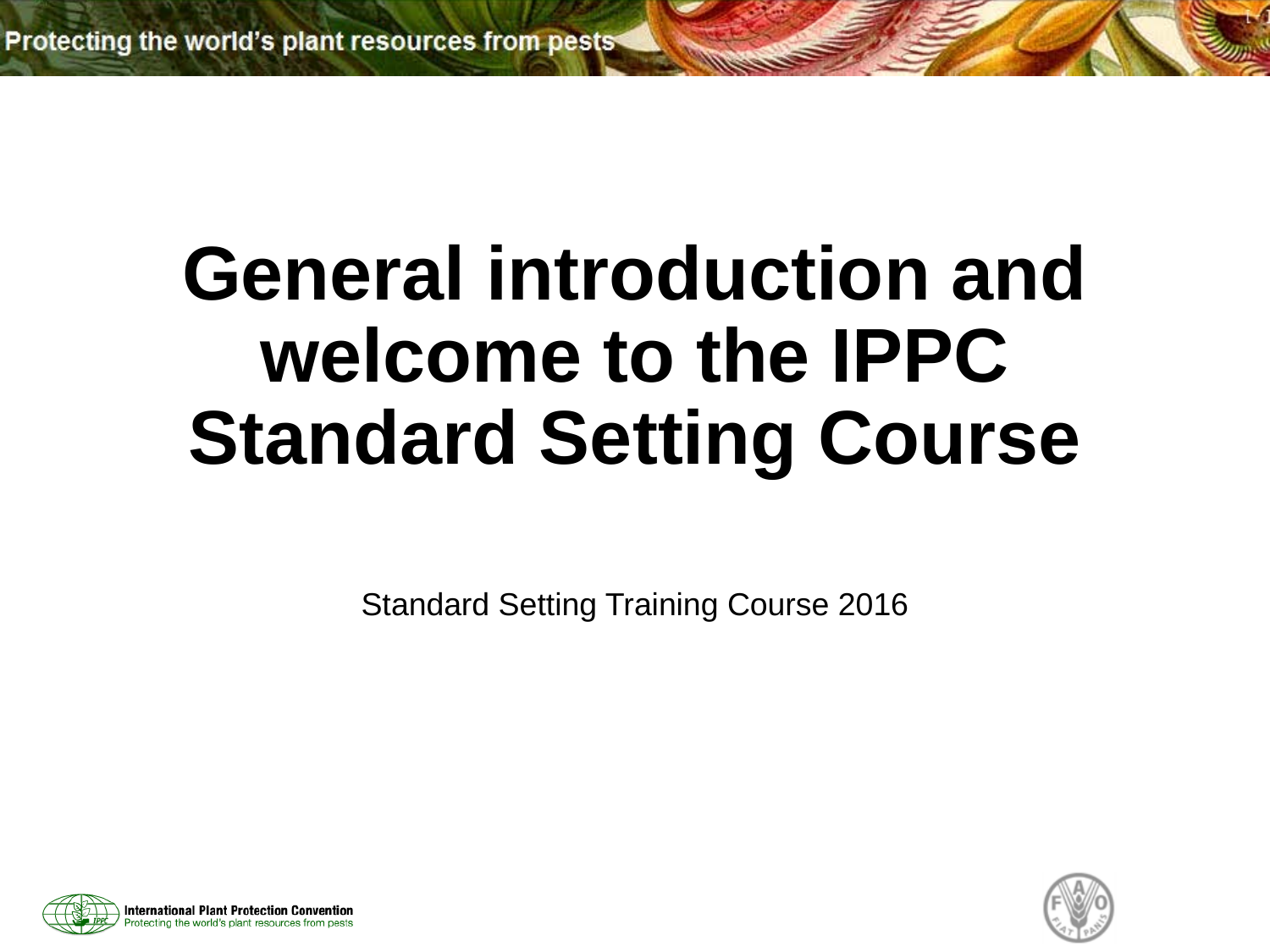

# General introduction and welcome to the IPPC Standard Setting Course
Standard Setting Training Course 2016